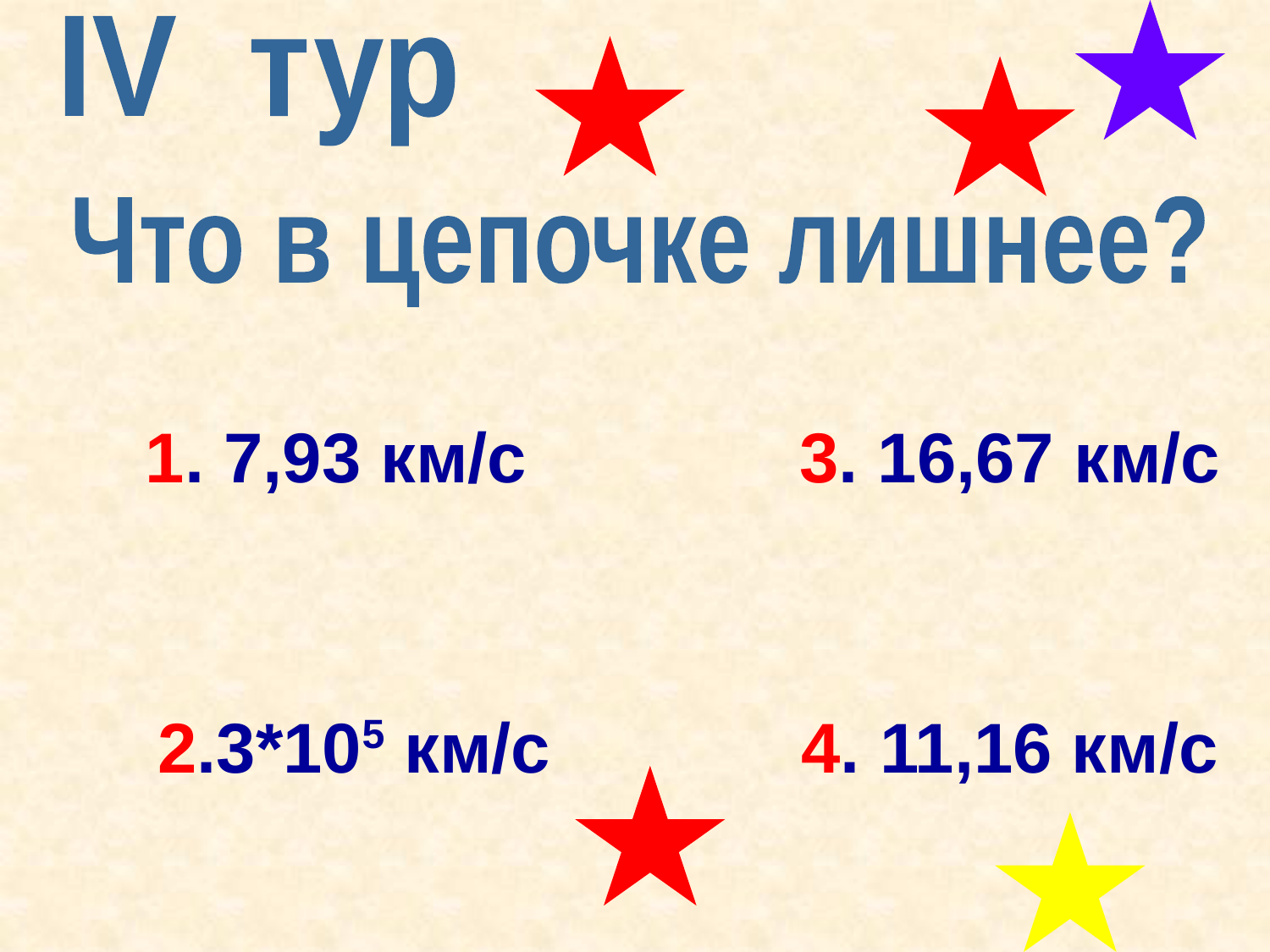

IV  тур

Что в цепочке лишнее?
1. 7,93 км/с
3. 16,67 км/с
2.3*105 км/с
4. 11,16 км/с